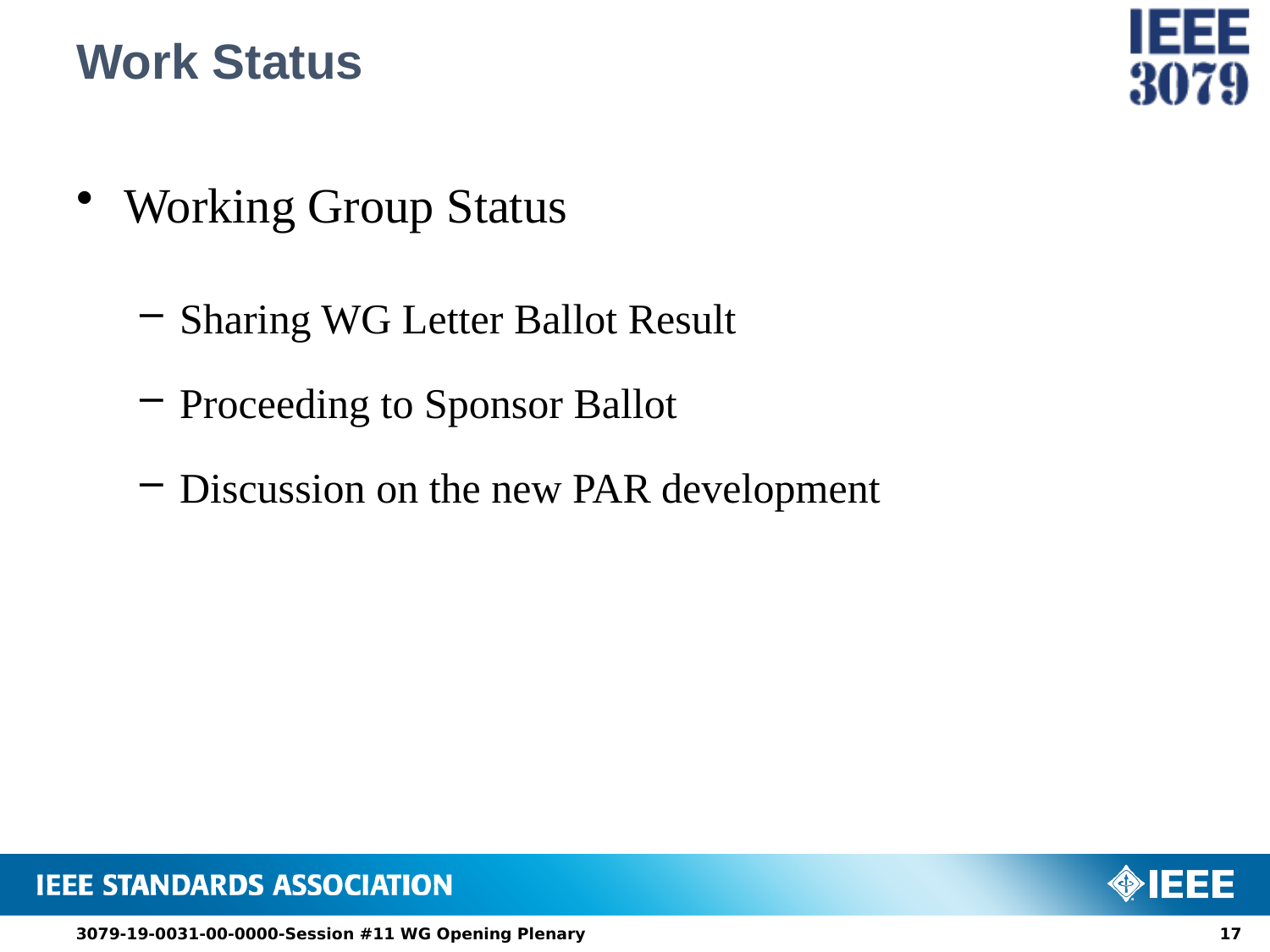

# Work Status

Working Group Status

Sharing WG Letter Ballot Result
Proceeding to Sponsor Ballot
Discussion on the new PAR development
3079-19-0031-00-0000-Session #11 WG Opening Plenary
17